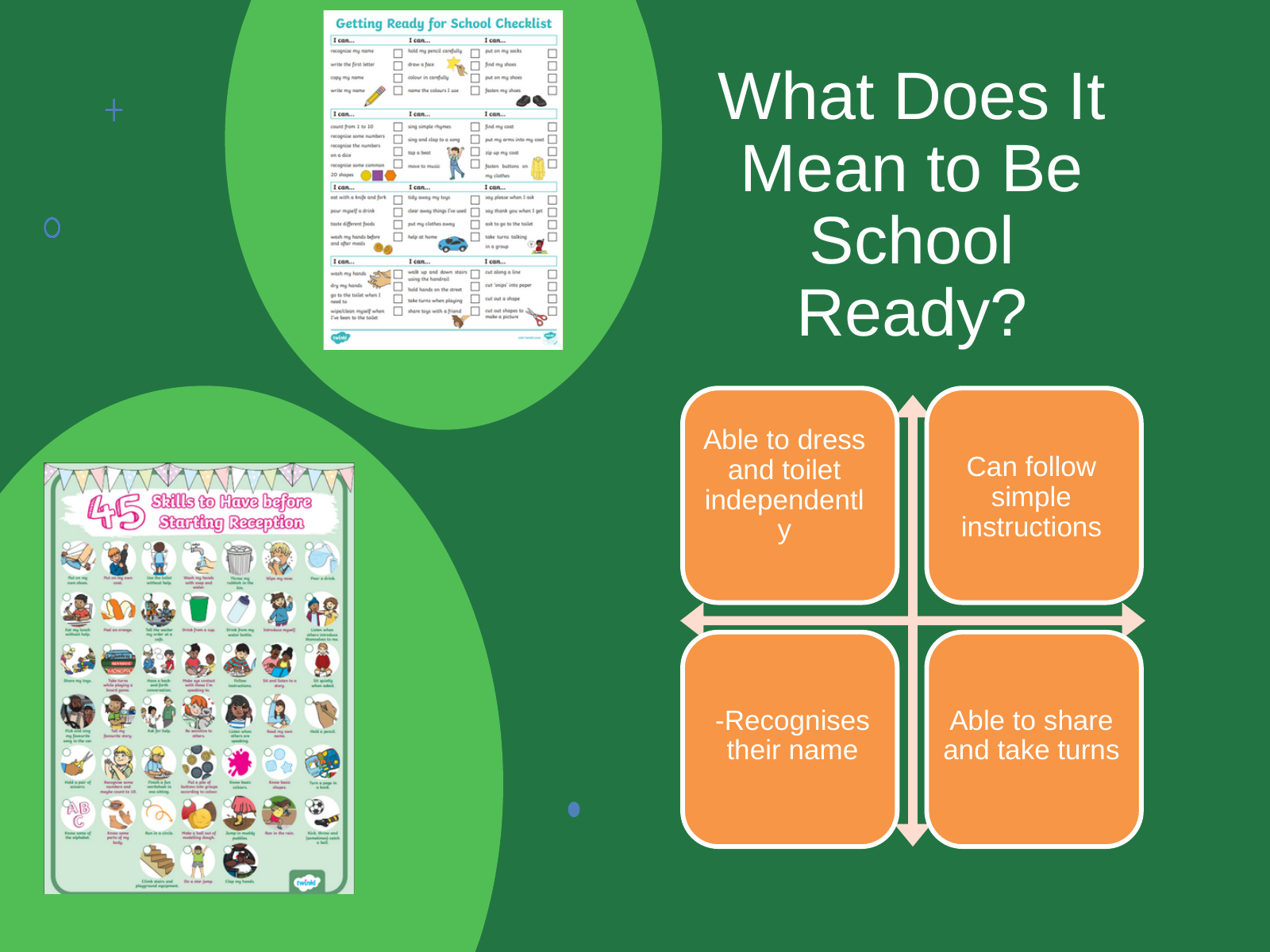

What Does It Mean to Be School Ready?

Able to dress and toilet independently

Can follow simple instructions

-Recognises their name

Able to share and take turns